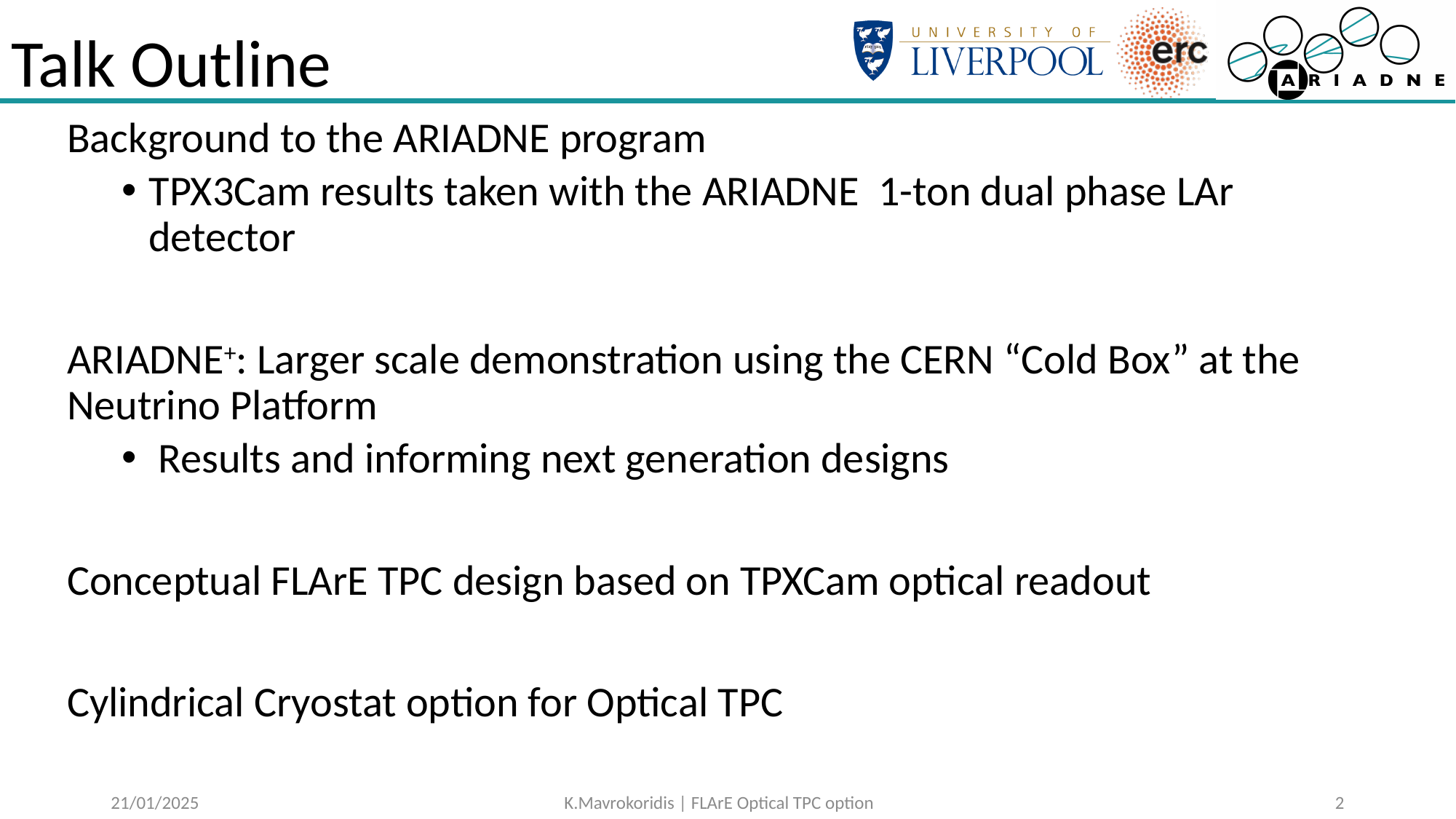

# Talk Outline
Background to the ARIADNE program
TPX3Cam results taken with the ARIADNE  1-ton dual phase LAr detector

ARIADNE+: Larger scale demonstration using the CERN “Cold Box” at the Neutrino Platform
 Results and informing next generation designs

Conceptual FLArE TPC design based on TPXCam optical readout

Cylindrical Cryostat option for Optical TPC
21/01/2025
K.Mavrokoridis | FLArE Optical TPC option
2